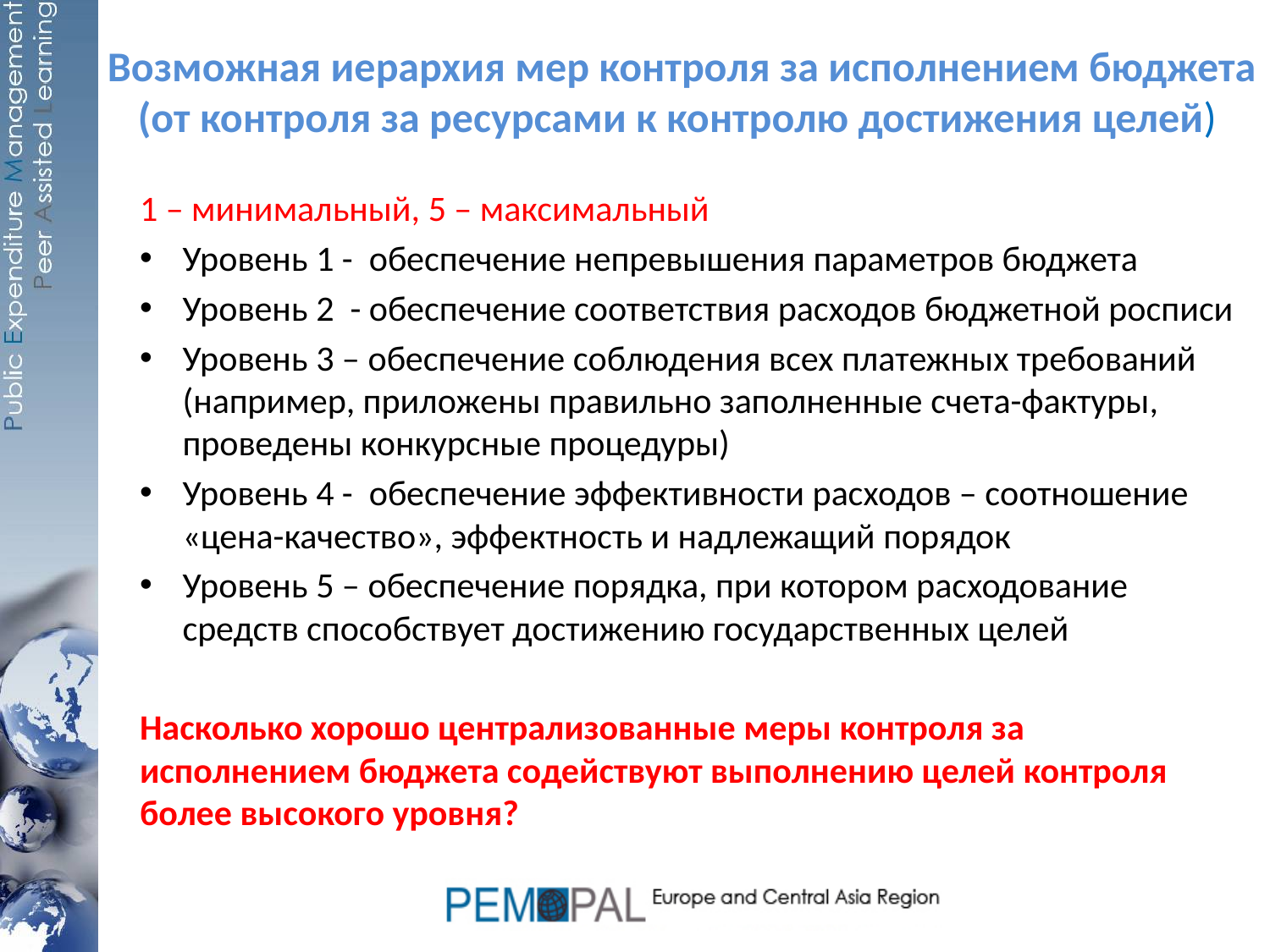

# Возможная иерархия мер контроля за исполнением бюджета (от контроля за ресурсами к контролю достижения целей)
1 – минимальный, 5 – максимальный
Уровень 1 -  обеспечение непревышения параметров бюджета
Уровень 2  - обеспечение соответствия расходов бюджетной росписи
Уровень 3 – обеспечение соблюдения всех платежных требований (например, приложены правильно заполненные счета-фактуры, проведены конкурсные процедуры)
Уровень 4 -  обеспечение эффективности расходов – соотношение «цена-качество», эффектность и надлежащий порядок
Уровень 5 – обеспечение порядка, при котором расходование средств способствует достижению государственных целей

Насколько хорошо централизованные меры контроля за исполнением бюджета содействуют выполнению целей контроля более высокого уровня?